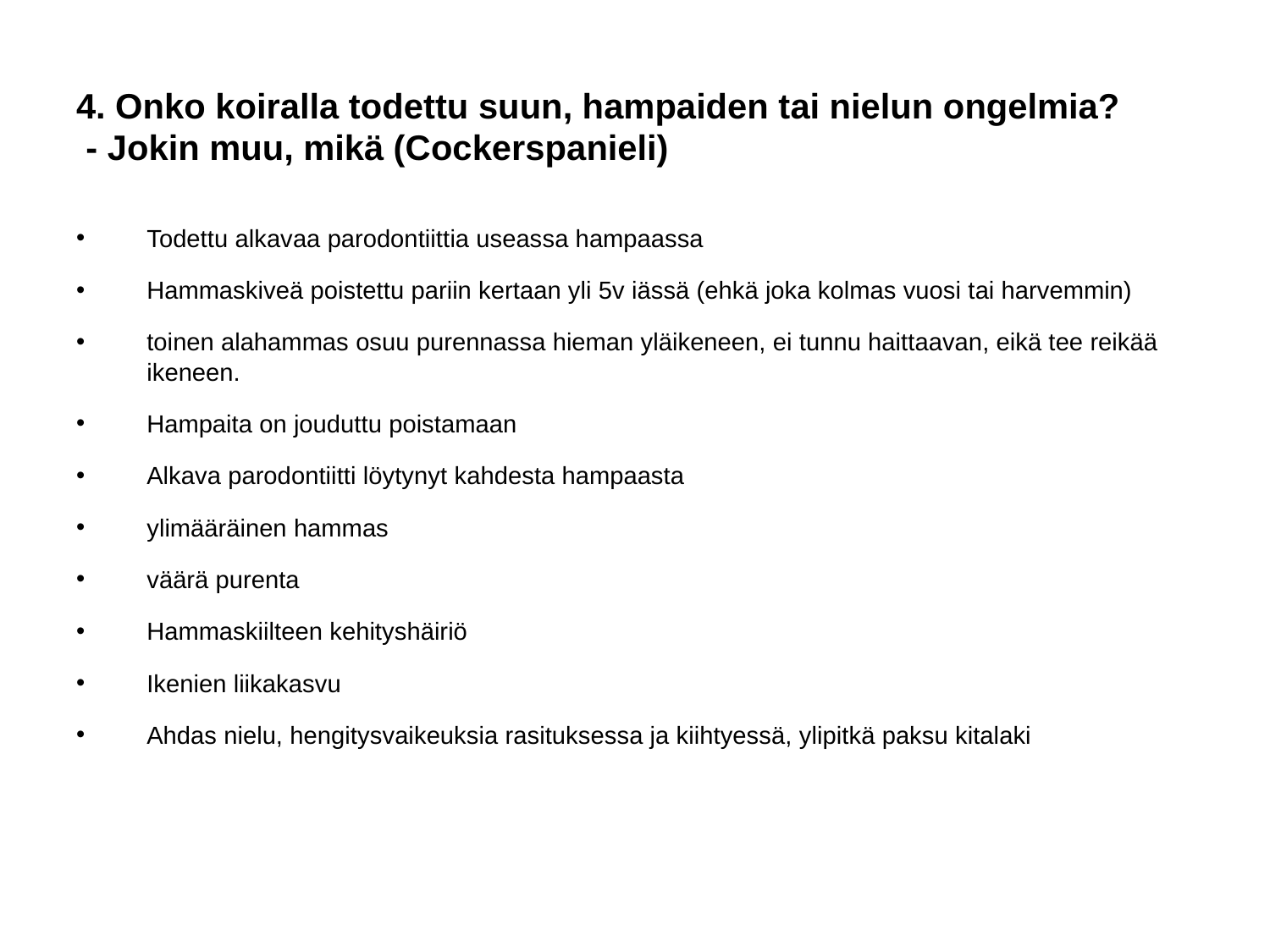

# 4. Onko koiralla todettu suun, hampaiden tai nielun ongelmia?
 - Jokin muu, mikä (Cockerspanieli)
Todettu alkavaa parodontiittia useassa hampaassa
Hammaskiveä poistettu pariin kertaan yli 5v iässä (ehkä joka kolmas vuosi tai harvemmin)
toinen alahammas osuu purennassa hieman yläikeneen, ei tunnu haittaavan, eikä tee reikää ikeneen.
Hampaita on jouduttu poistamaan
Alkava parodontiitti löytynyt kahdesta hampaasta
ylimääräinen hammas
väärä purenta
Hammaskiilteen kehityshäiriö
Ikenien liikakasvu
Ahdas nielu, hengitysvaikeuksia rasituksessa ja kiihtyessä, ylipitkä paksu kitalaki